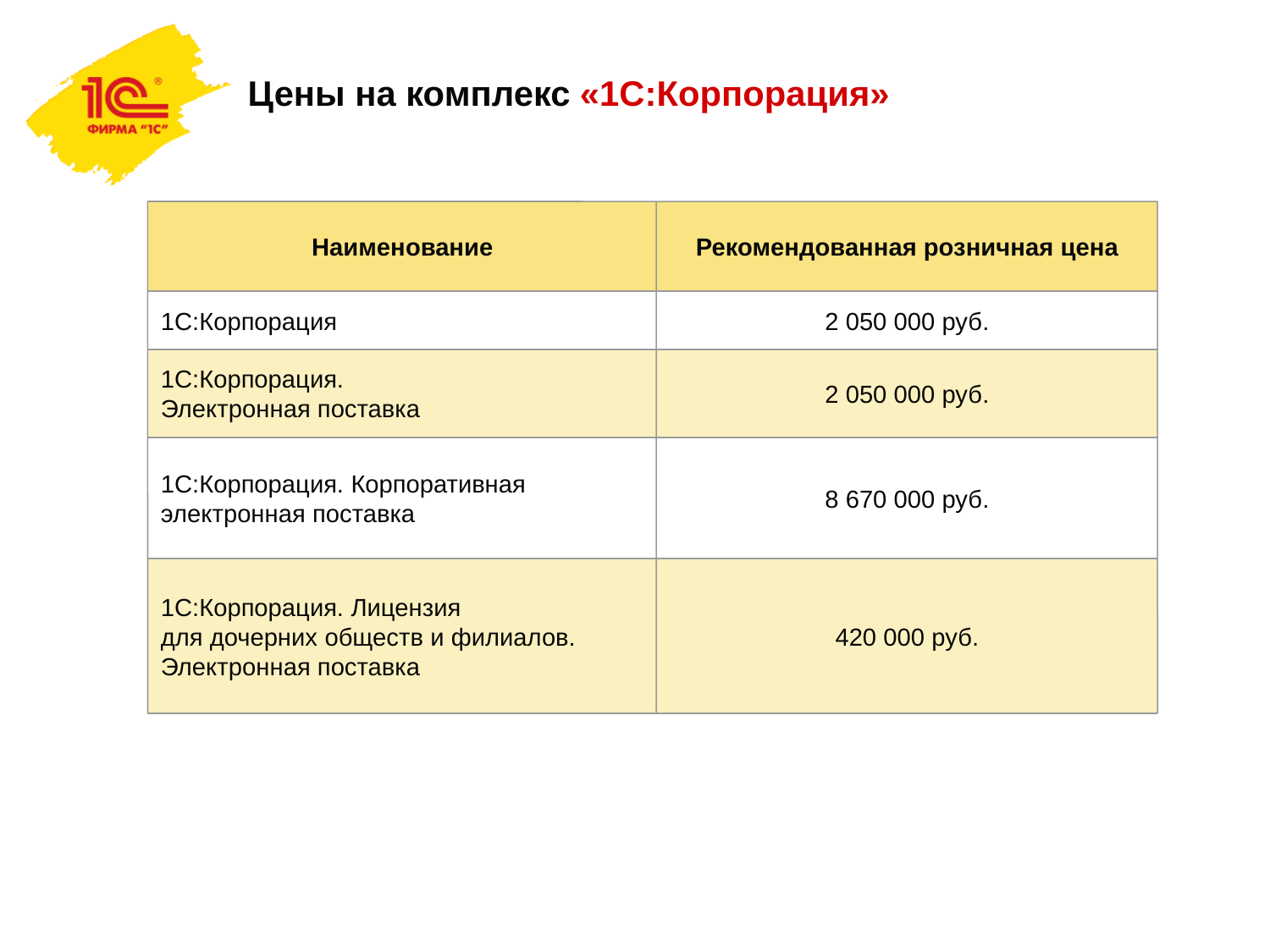

# Цены на комплекс «1С:Корпорация»
Наименование

Рекомендованная розничная цена

2 050 000 руб.
1С:Корпорация

2 050 000 руб.
1С:Корпорация.
Электронная поставка

8 670 000 руб.
1С:Корпорация. Корпоративная электронная поставка

420 000 руб.
1С:Корпорация. Лицензия
для дочерних обществ и филиалов. Электронная поставка